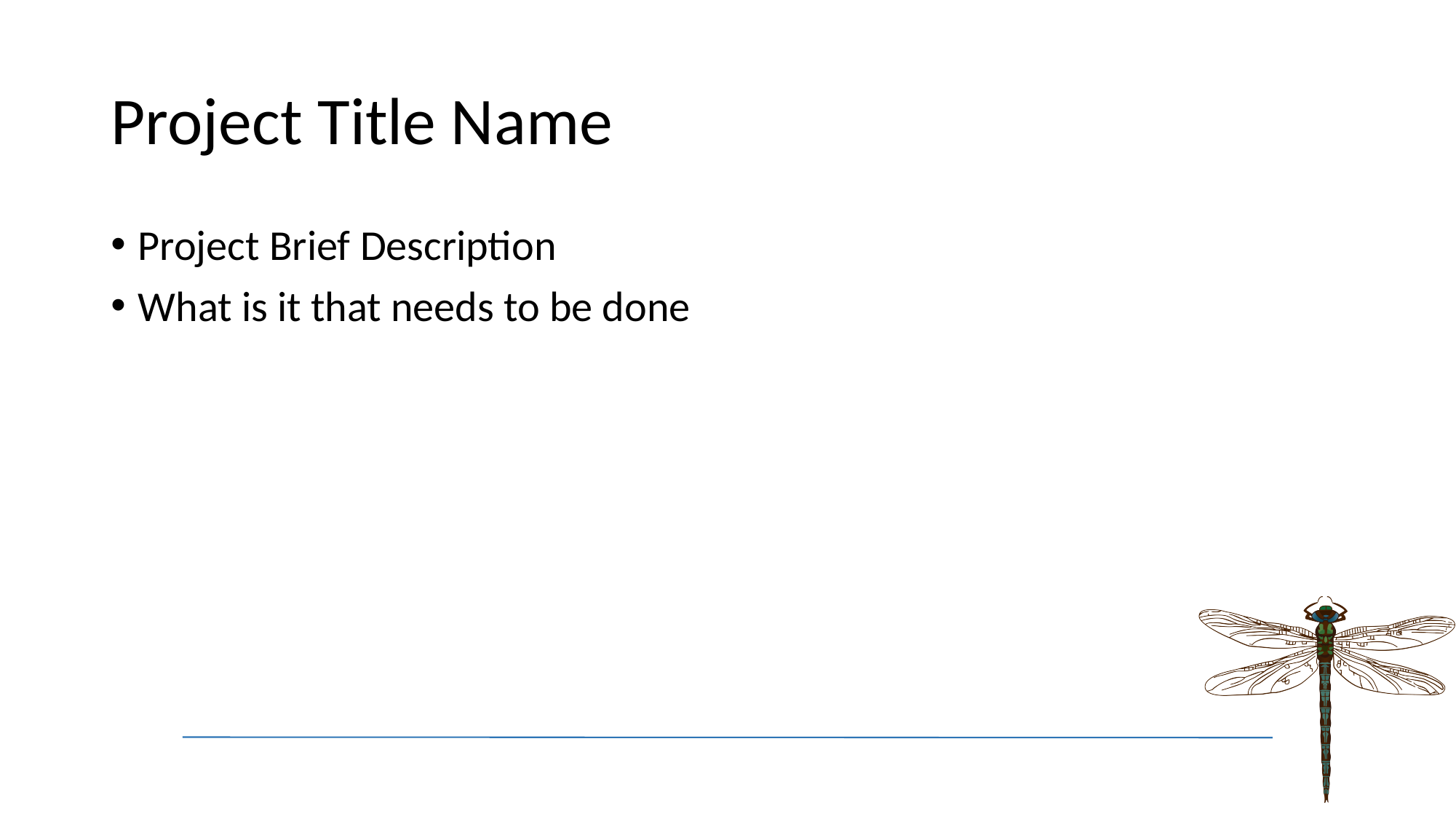

# Project Title Name
Project Brief Description
What is it that needs to be done